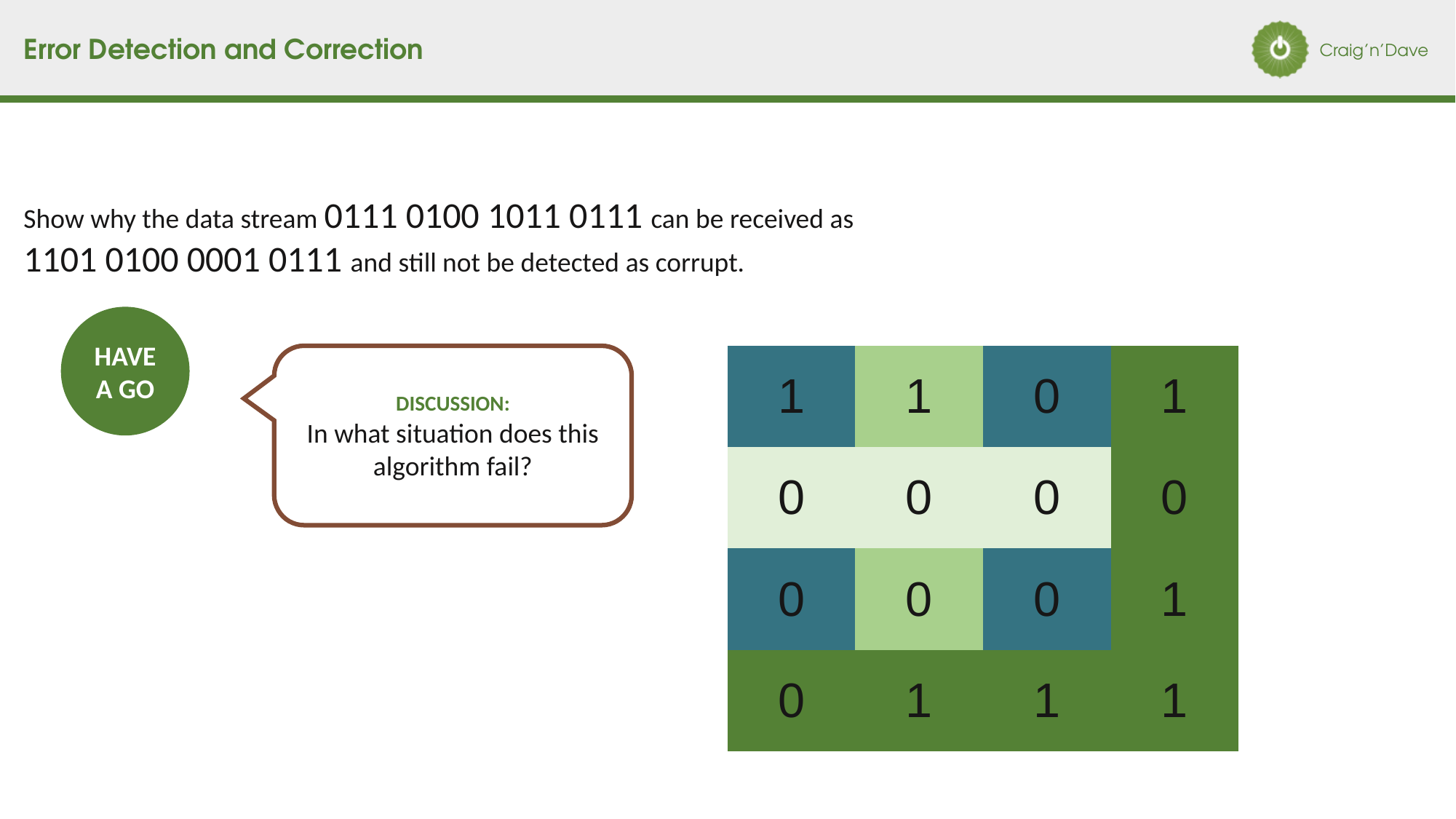

Show why the data stream 0111 0100 1011 0111 can be received as
1101 0100 0001 0111 and still not be detected as corrupt.
HAVE A GO
DISCUSSION:
In what situation does this algorithm fail?
| 1 | 1 | 0 | 1 |
| --- | --- | --- | --- |
| 0 | 0 | 0 | 0 |
| 0 | 0 | 0 | 1 |
| 0 | 1 | 1 | 1 |